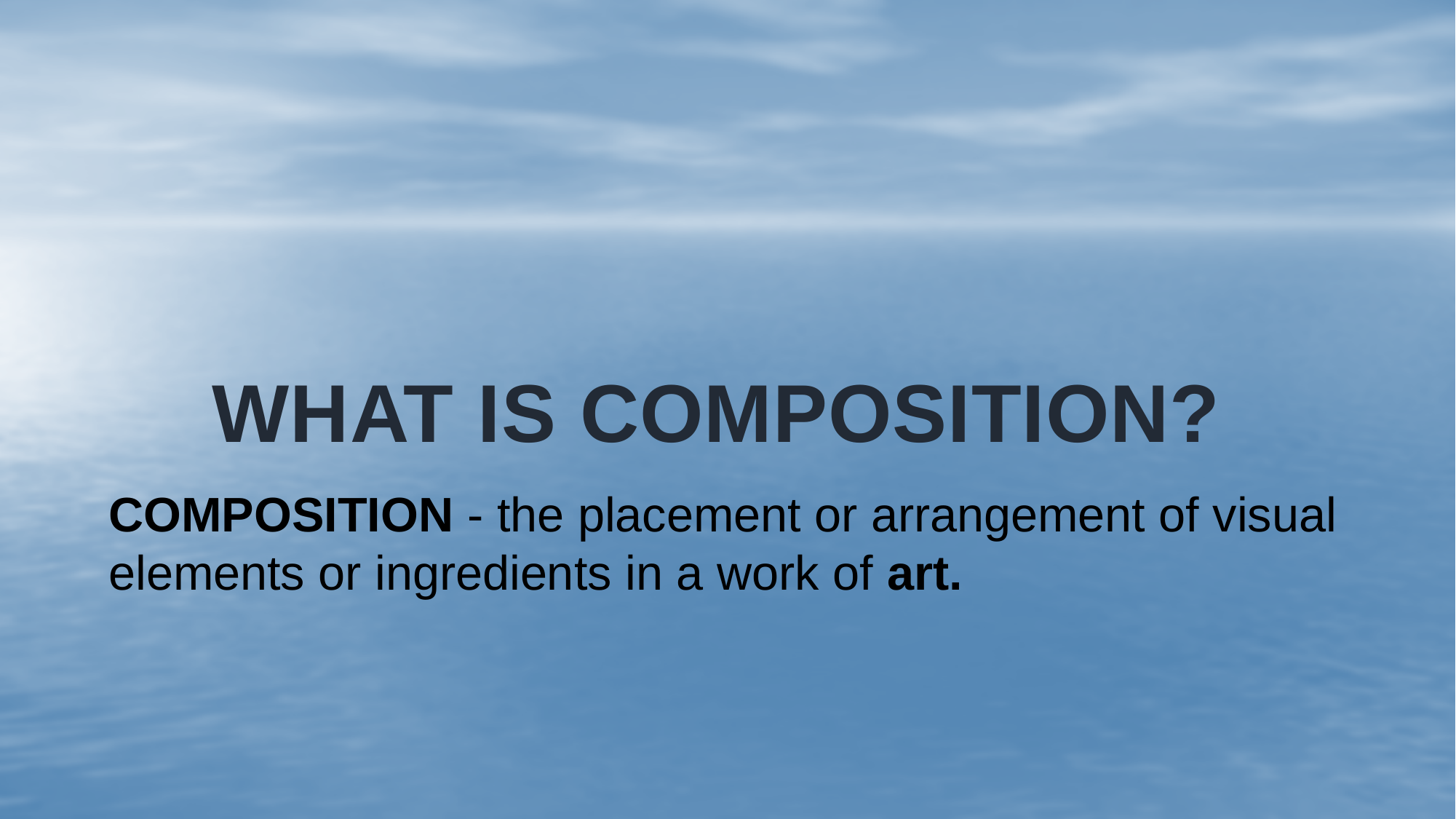

# What is composition?
COMPOSITION - the placement or arrangement of visual elements or ingredients in a work of art.